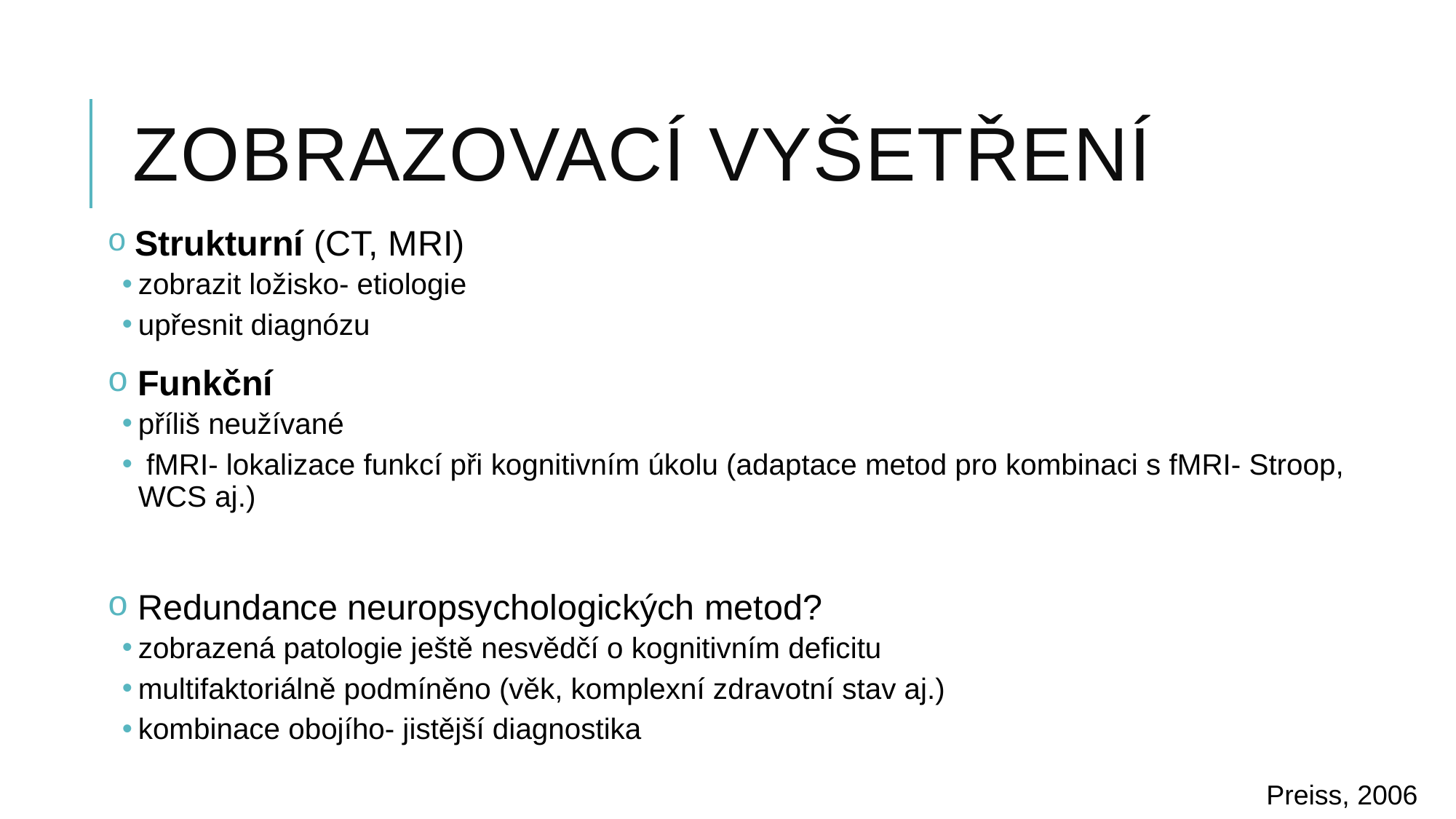

# Zobrazovací vyšetření
 Strukturní (CT, MRI)
zobrazit ložisko- etiologie
upřesnit diagnózu
 Funkční
příliš neužívané
 fMRI- lokalizace funkcí při kognitivním úkolu (adaptace metod pro kombinaci s fMRI- Stroop, WCS aj.)

 Redundance neuropsychologických metod?
zobrazená patologie ještě nesvědčí o kognitivním deficitu
multifaktoriálně podmíněno (věk, komplexní zdravotní stav aj.)
kombinace obojího- jistější diagnostika

Preiss, 2006